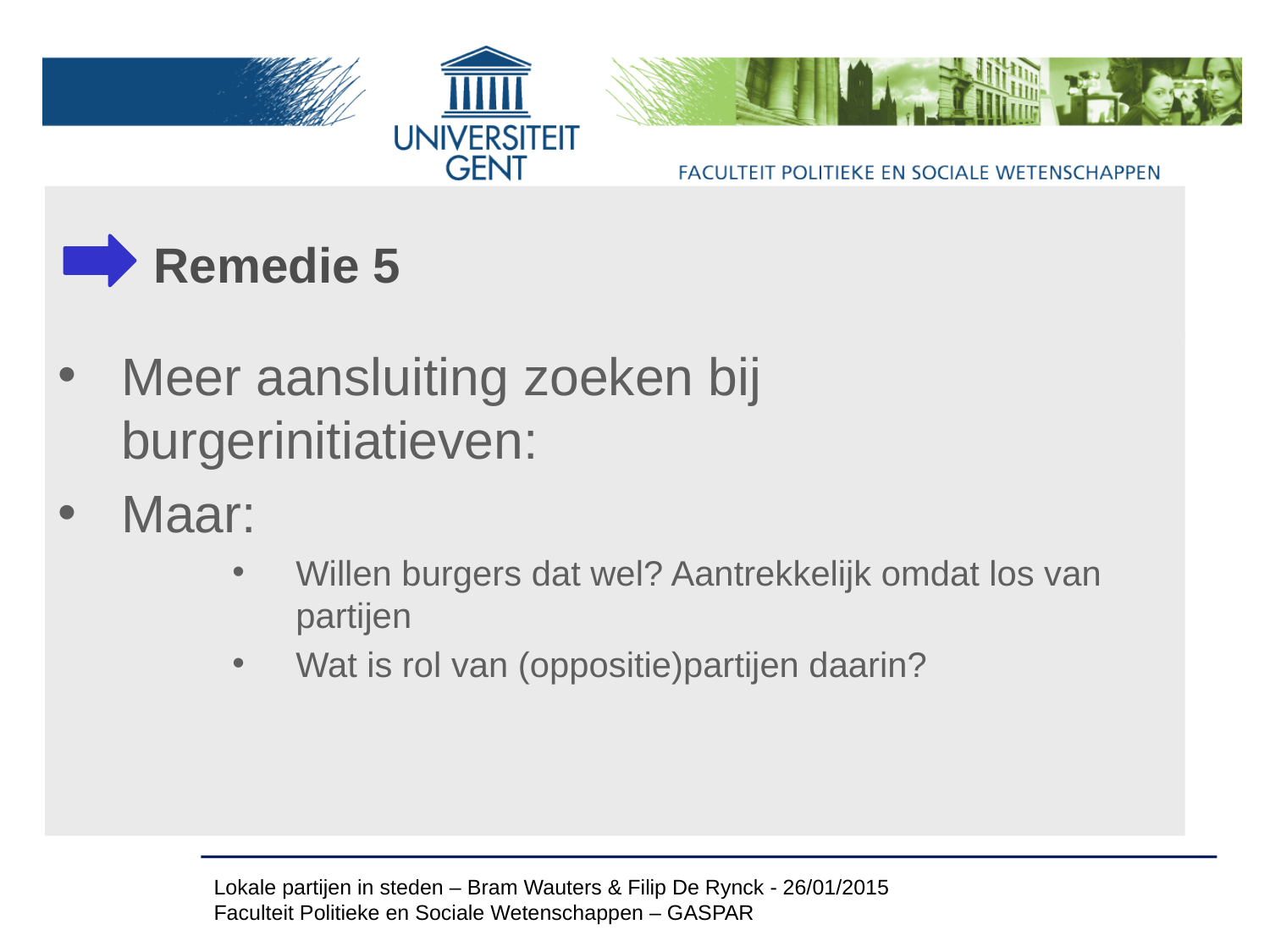

# Remedie 5

Meer aansluiting zoeken bij burgerinitiatieven:
Maar:
Willen burgers dat wel? Aantrekkelijk omdat los van partijen
Wat is rol van (oppositie)partijen daarin?

Lokale partijen in steden – Bram Wauters & Filip De Rynck - 26/01/2015 Faculteit Politieke en Sociale Wetenschappen – GASPAR